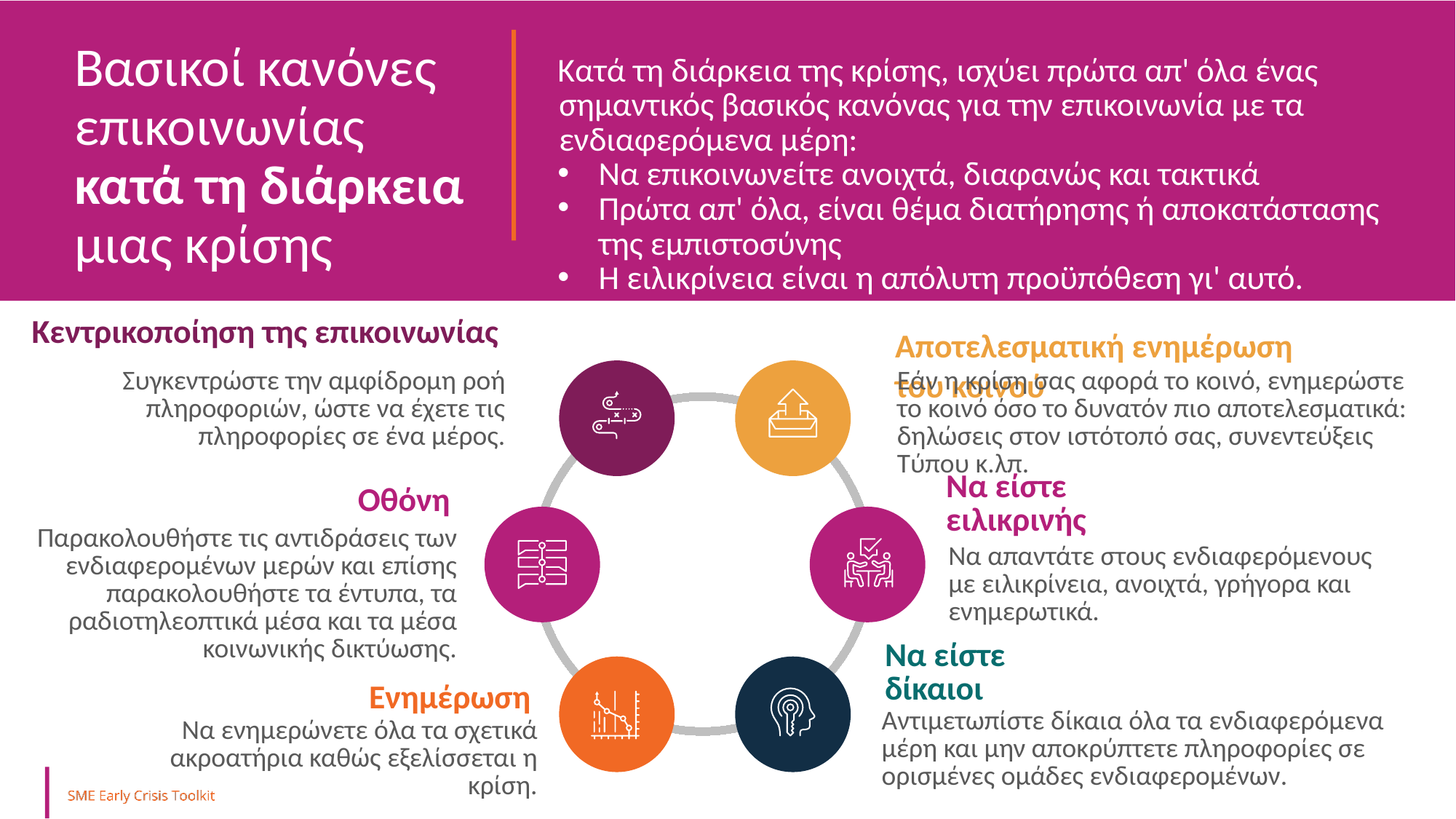

Βασικοί κανόνες επικοινωνίας κατά τη διάρκεια μιας κρίσης
Κατά τη διάρκεια της κρίσης, ισχύει πρώτα απ' όλα ένας σημαντικός βασικός κανόνας για την επικοινωνία με τα ενδιαφερόμενα μέρη:
Να επικοινωνείτε ανοιχτά, διαφανώς και τακτικά
Πρώτα απ' όλα, είναι θέμα διατήρησης ή αποκατάστασης της εμπιστοσύνης
Η ειλικρίνεια είναι η απόλυτη προϋπόθεση γι' αυτό.

Κεντρικοποίηση της επικοινωνίας
Αποτελεσματική ενημέρωση του κοινού

Συγκεντρώστε την αμφίδρομη ροή πληροφοριών, ώστε να έχετε τις πληροφορίες σε ένα μέρος.
Εάν η κρίση σας αφορά το κοινό, ενημερώστε το κοινό όσο το δυνατόν πιο αποτελεσματικά: δηλώσεις στον ιστότοπό σας, συνεντεύξεις Τύπου κ.λπ.

Οθόνη
Να είστε ειλικρινής

Παρακολουθήστε τις αντιδράσεις των ενδιαφερομένων μερών και επίσης παρακολουθήστε τα έντυπα, τα ραδιοτηλεοπτικά μέσα και τα μέσα κοινωνικής δικτύωσης.

Να απαντάτε στους ενδιαφερόμενους με ειλικρίνεια, ανοιχτά, γρήγορα και ενημερωτικά.

Να είστε δίκαιοι
Ενημέρωση

Αντιμετωπίστε δίκαια όλα τα ενδιαφερόμενα μέρη και μην αποκρύπτετε πληροφορίες σε ορισμένες ομάδες ενδιαφερομένων.
Να ενημερώνετε όλα τα σχετικά ακροατήρια καθώς εξελίσσεται η κρίση.